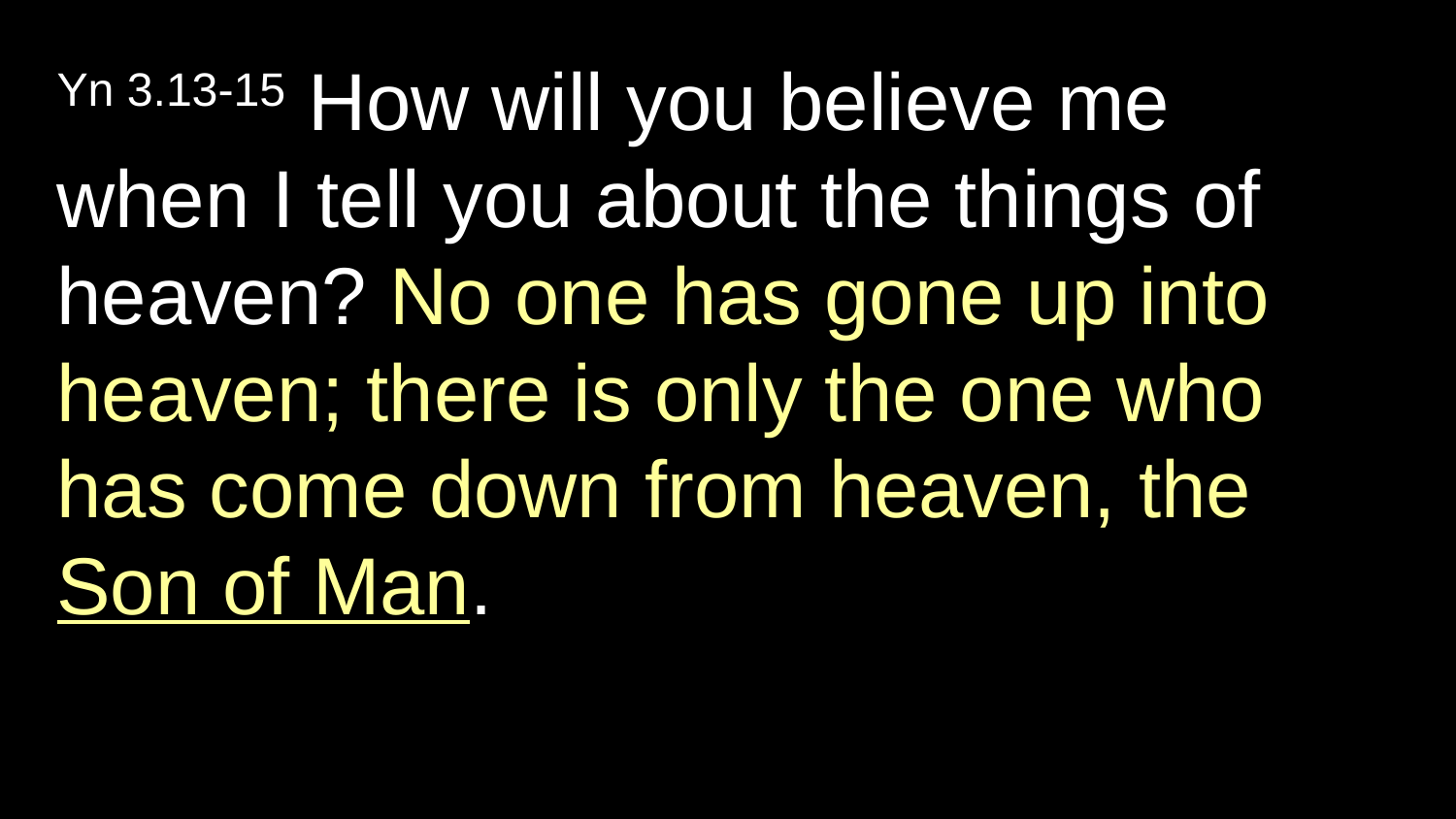

Yn 3.13-15 How will you believe me when I tell you about the things of heaven? No one has gone up into heaven; there is only the one who has come down from heaven, the Son of Man.